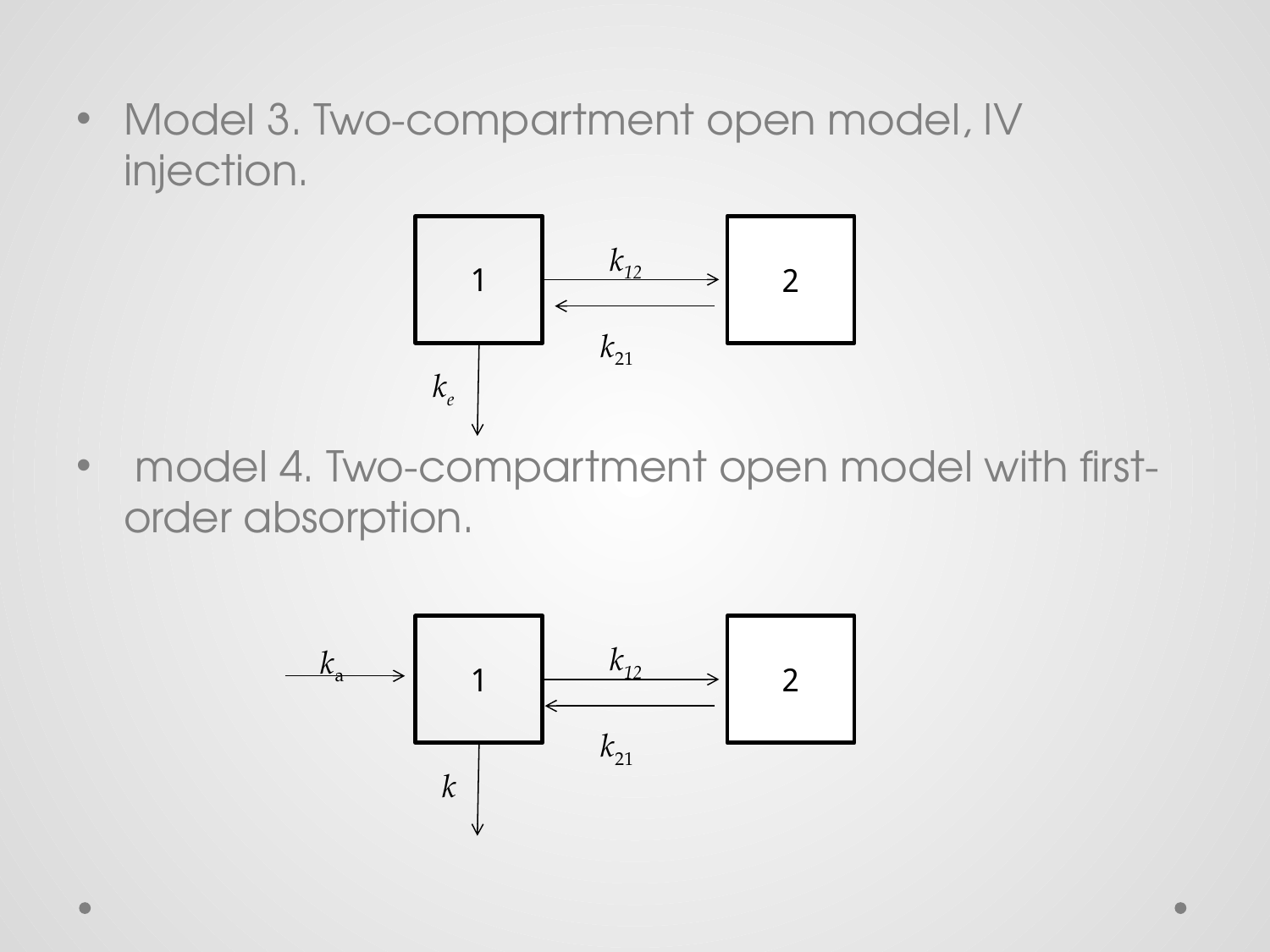

Model 3. Two-compartment open model, IV injection.

 model 4. Two-compartment open model with first-order absorption.

k12
1
2
k21
ke

k12
1
2
k21
k
ka